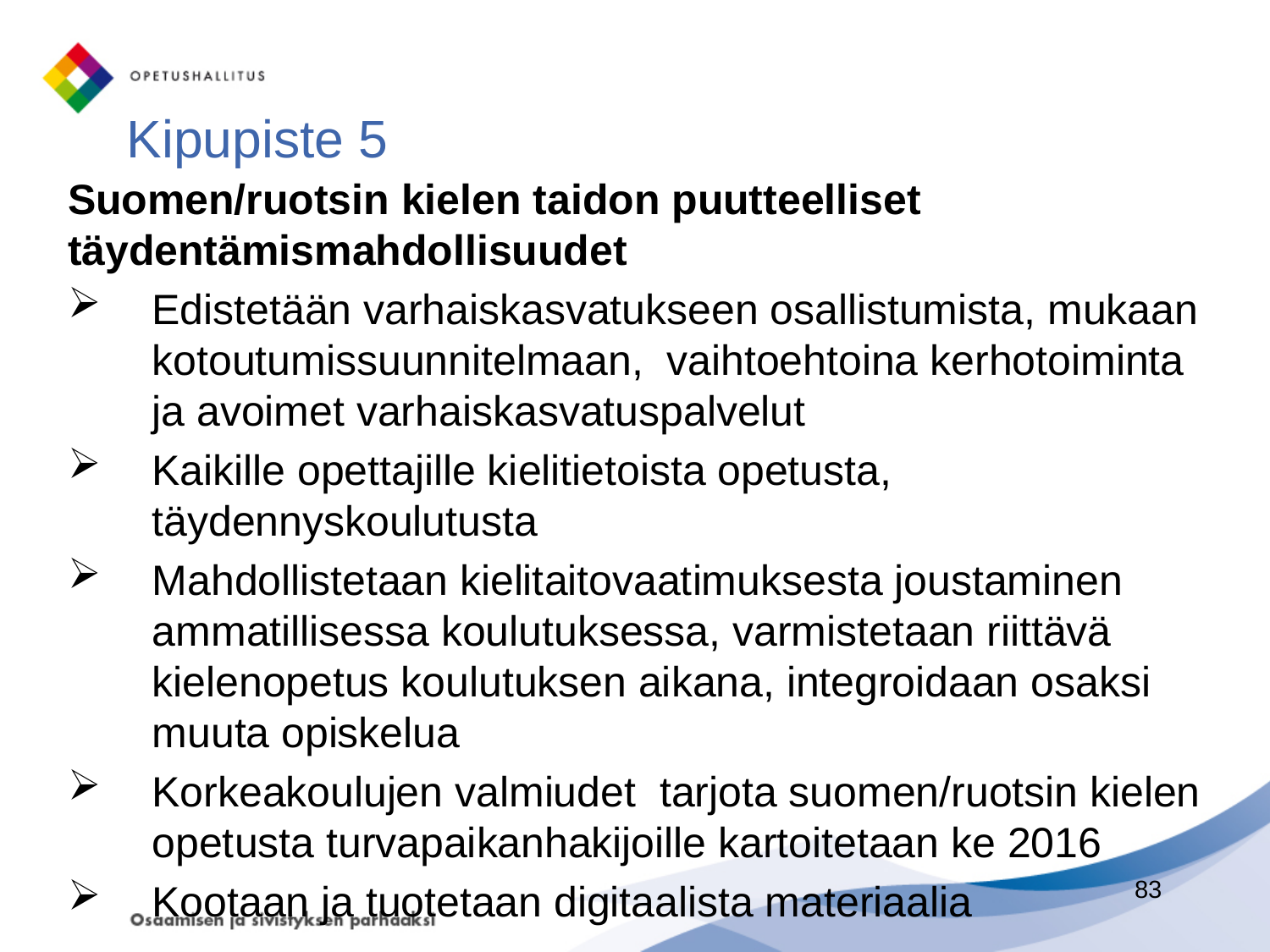

# Kipupiste 5
Suomen/ruotsin kielen taidon puutteelliset täydentämismahdollisuudet
Edistetään varhaiskasvatukseen osallistumista, mukaan kotoutumissuunnitelmaan,  vaihtoehtoina kerhotoiminta ja avoimet varhaiskasvatuspalvelut
Kaikille opettajille kielitietoista opetusta, täydennyskoulutusta
Mahdollistetaan kielitaitovaatimuksesta joustaminen ammatillisessa koulutuksessa, varmistetaan riittävä kielenopetus koulutuksen aikana, integroidaan osaksi muuta opiskelua
Korkeakoulujen valmiudet  tarjota suomen/ruotsin kielen opetusta turvapaikanhakijoille kartoitetaan ke 2016
Kootaan ja tuotetaan digitaalista materiaalia

83